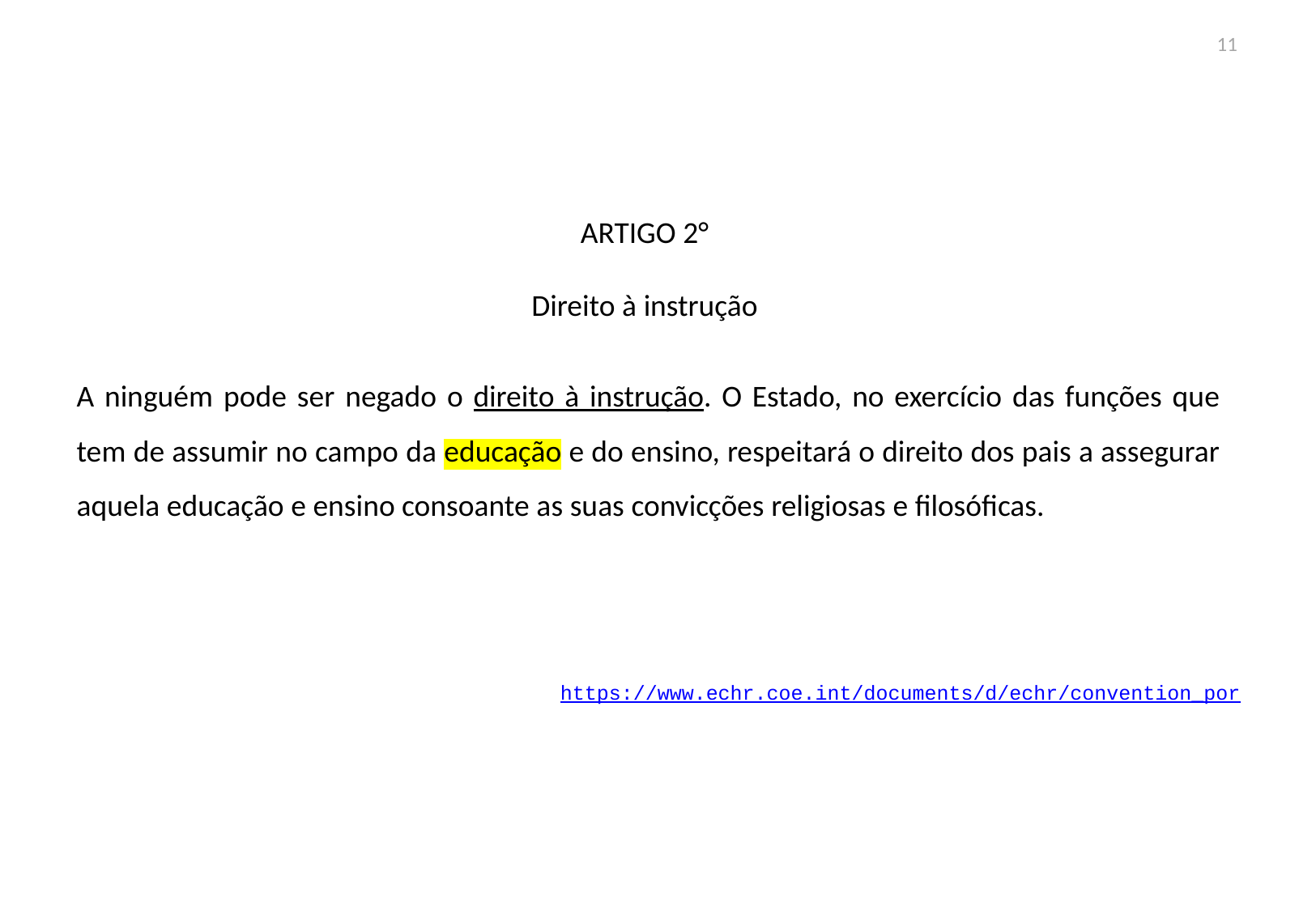

11
ARTIGO 2°

Direito à instrução

A ninguém pode ser negado o direito à instrução. O Estado, no exercício das funções que tem de assumir no campo da educação e do ensino, respeitará o direito dos pais a assegurar aquela educação e ensino consoante as suas convicções religiosas e filosóficas.
https://www.echr.coe.int/documents/d/echr/convention_por